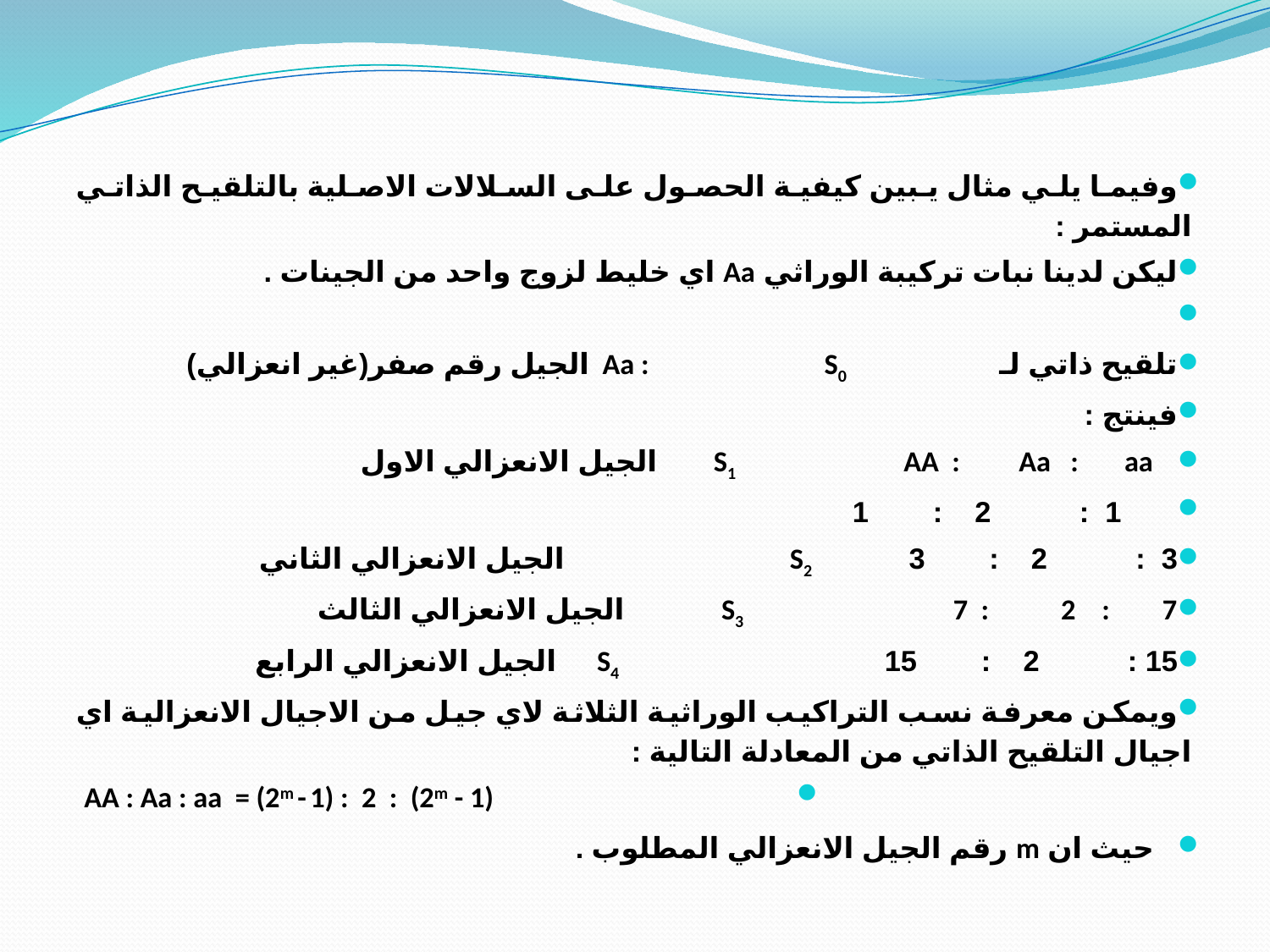

#
وفيما يلي مثال يبين كيفية الحصول على السلالات الاصلية بالتلقيح الذاتي المستمر :
ليكن لدينا نبات تركيبة الوراثي Aa اي خليط لزوج واحد من الجينات .

تلقيح ذاتي لـ                   Aa :                          S0  الجيل رقم صفر(غير انعزالي)
فينتج :
   S1                                            AA  :         Aa   :       aa       الجيل الانعزالي الاول
       1  :           2    :        1
3  :           2    :        3            S2                                            الجيل الانعزالي الثاني
S3                                7  :           2    :        7            الجيل الانعزالي الثالث
15 :           2    :        15                                 S4     الجيل الانعزالي الرابع
ويمكن معرفة نسب التراكيب الوراثية الثلاثة لاي جيل من الاجيال الانعزالية اي اجيال التلقيح الذاتي من المعادلة التالية :
AA : Aa : aa  = (2m - 1) :  2  :  (2m - 1)
 حيث ان m رقم الجيل الانعزالي المطلوب .